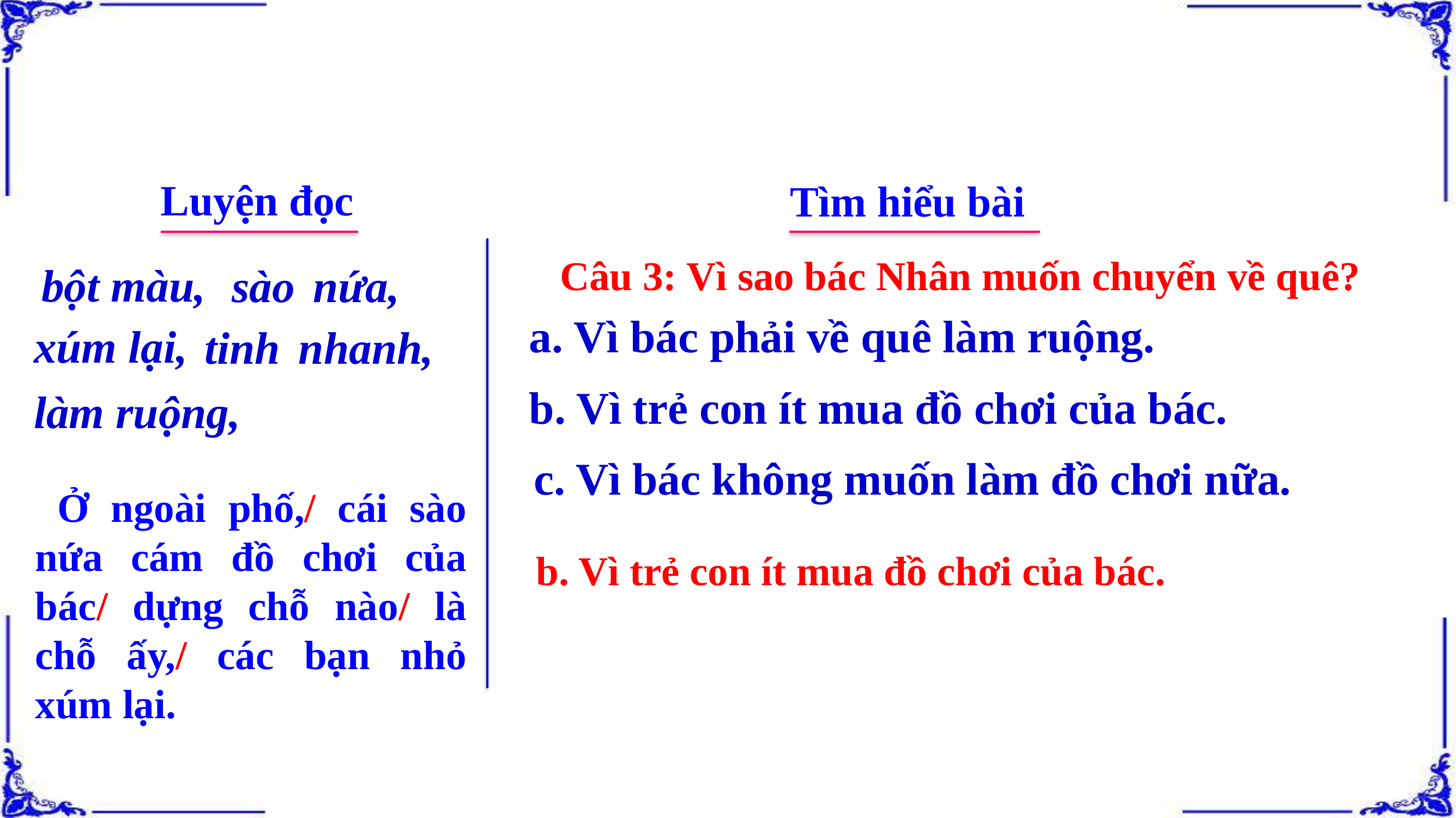

Luyện đọc
Tìm hiểu bài
     Câu 3: Vì sao bác Nhân muốn chuyển về quê?
bột màu,
sào nứa,
a. Vì bác phải về quê làm ruộng.
xúm lại,
tinh nhanh,
b. Vì trẻ con ít mua đồ chơi của bác.
làm ruộng,
c. Vì bác không muốn làm đồ chơi nữa.
 Ở ngoài phố,/ cái sào nứa cám đồ chơi của bác/ dựng chỗ nào/ là chỗ ấy,/ các bạn nhỏ xúm lại.
   b. Vì trẻ con ít mua đồ chơi của bác.